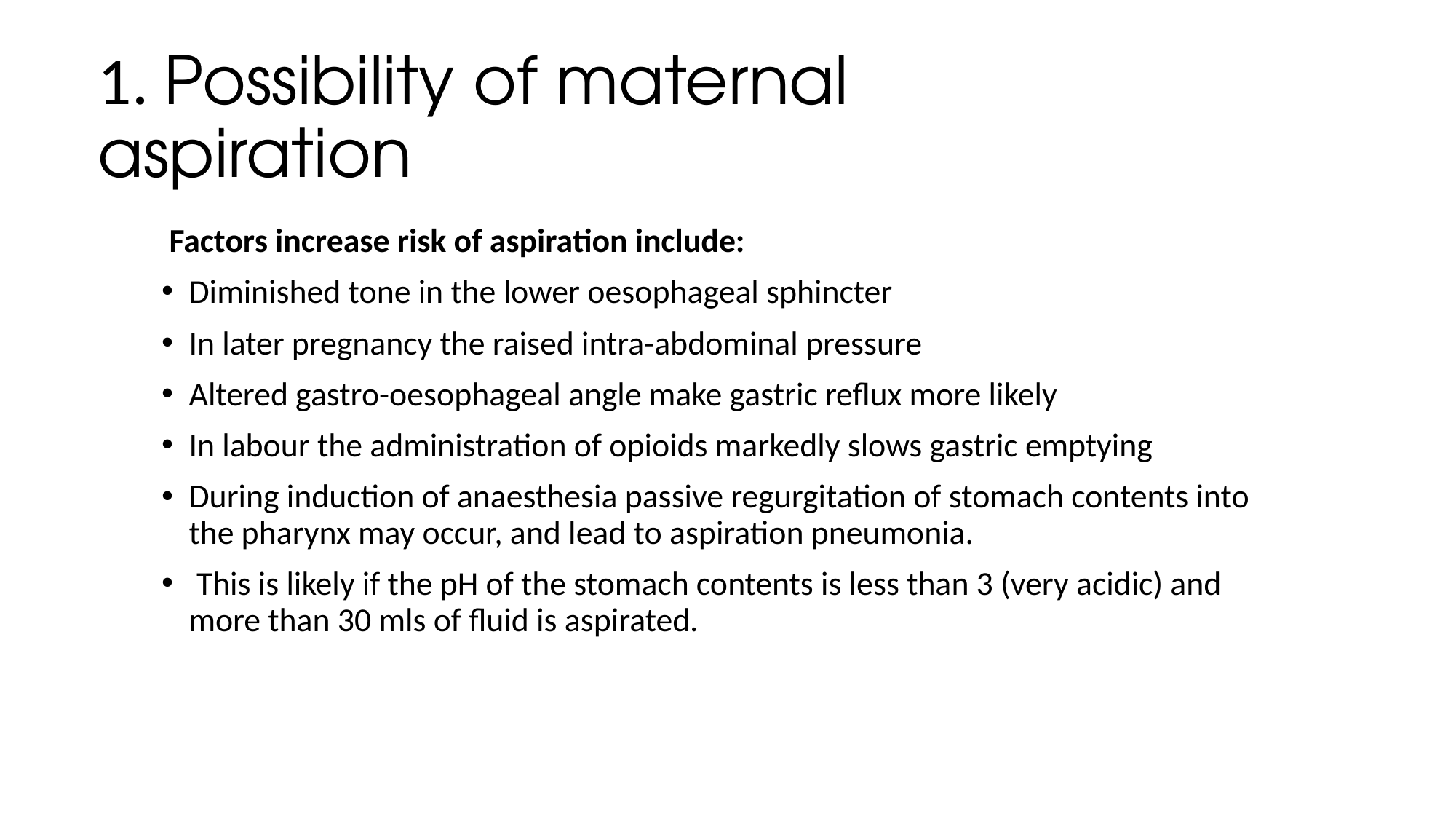

# 1. Possibility of maternal aspiration
 Factors increase risk of aspiration include:
Diminished tone in the lower oesophageal sphincter
In later pregnancy the raised intra-abdominal pressure
Altered gastro-oesophageal angle make gastric reflux more likely
In labour the administration of opioids markedly slows gastric emptying
During induction of anaesthesia passive regurgitation of stomach contents into the pharynx may occur, and lead to aspiration pneumonia.
 This is likely if the pH of the stomach contents is less than 3 (very acidic) and more than 30 mls of fluid is aspirated.